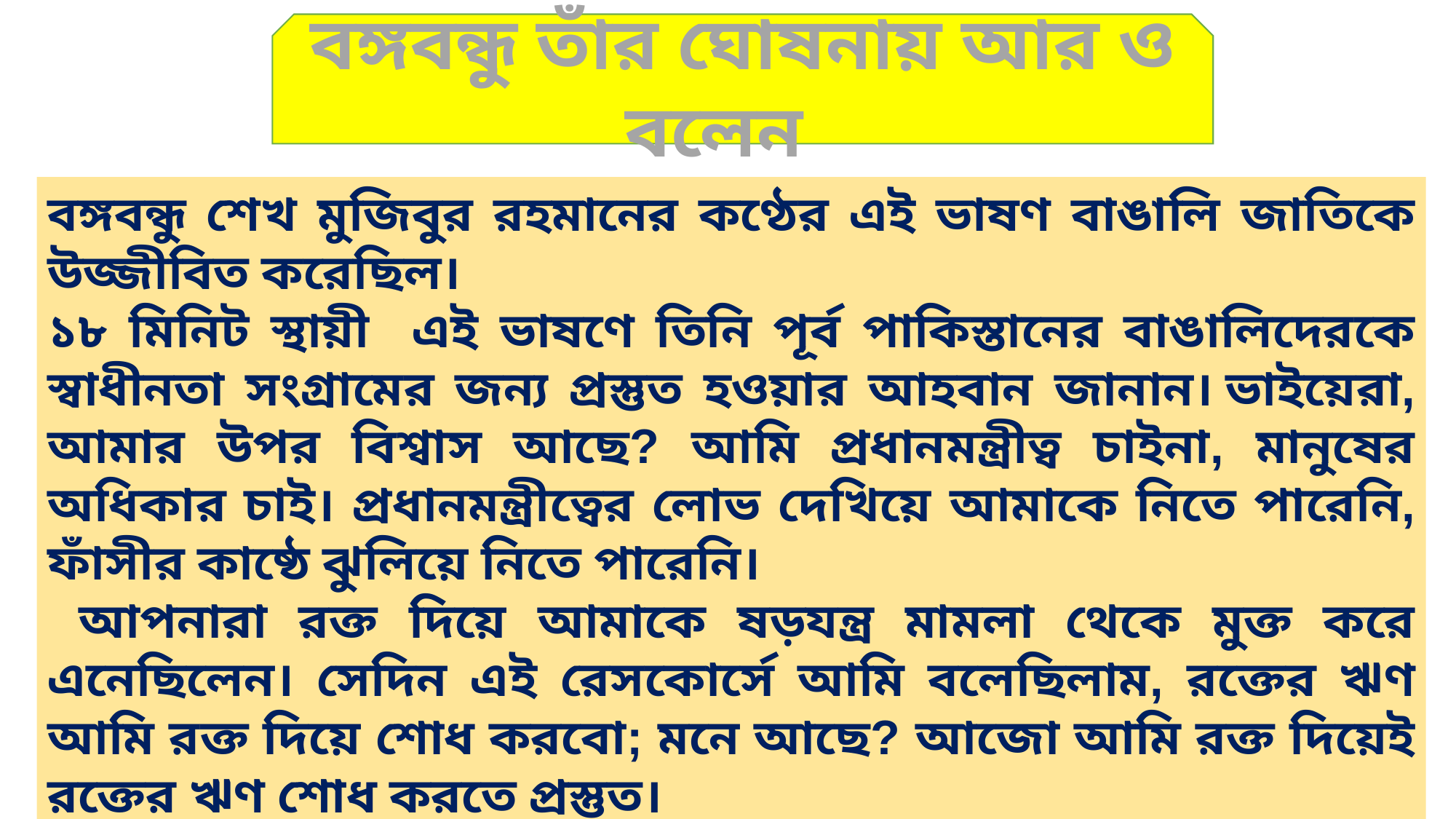

বঙ্গবন্ধু তাঁর ঘোষনায় আর ও বলেন
বঙ্গবন্ধু শেখ মুজিবুর রহমানের কণ্ঠের এই ভাষণ বাঙালি জাতিকে উজ্জীবিত করেছিল।
১৮ মিনিট স্থায়ী  এই ভাষণে তিনি পূর্ব পাকিস্তানের বাঙালিদেরকে স্বাধীনতা সংগ্রামের জন্য প্রস্তুত হওয়ার আহবান জানান। ভাইয়েরা, আমার উপর বিশ্বাস আছে? আমি প্রধানমন্ত্রীত্ব চাইনা, মানুষের অধিকার চাই। প্রধানমন্ত্রীত্বের লোভ দেখিয়ে আমাকে নিতে পারেনি, ফাঁসীর কাষ্ঠে ঝুলিয়ে নিতে পারেনি।
 আপনারা রক্ত দিয়ে আমাকে ষড়যন্ত্র মামলা থেকে মুক্ত করে এনেছিলেন। সেদিন এই রেসকোর্সে আমি বলেছিলাম, রক্তের ঋণ আমি রক্ত দিয়ে শোধ করবো; মনে আছে? আজো আমি রক্ত দিয়েই রক্তের ঋণ শোধ করতে প্রস্তুত।